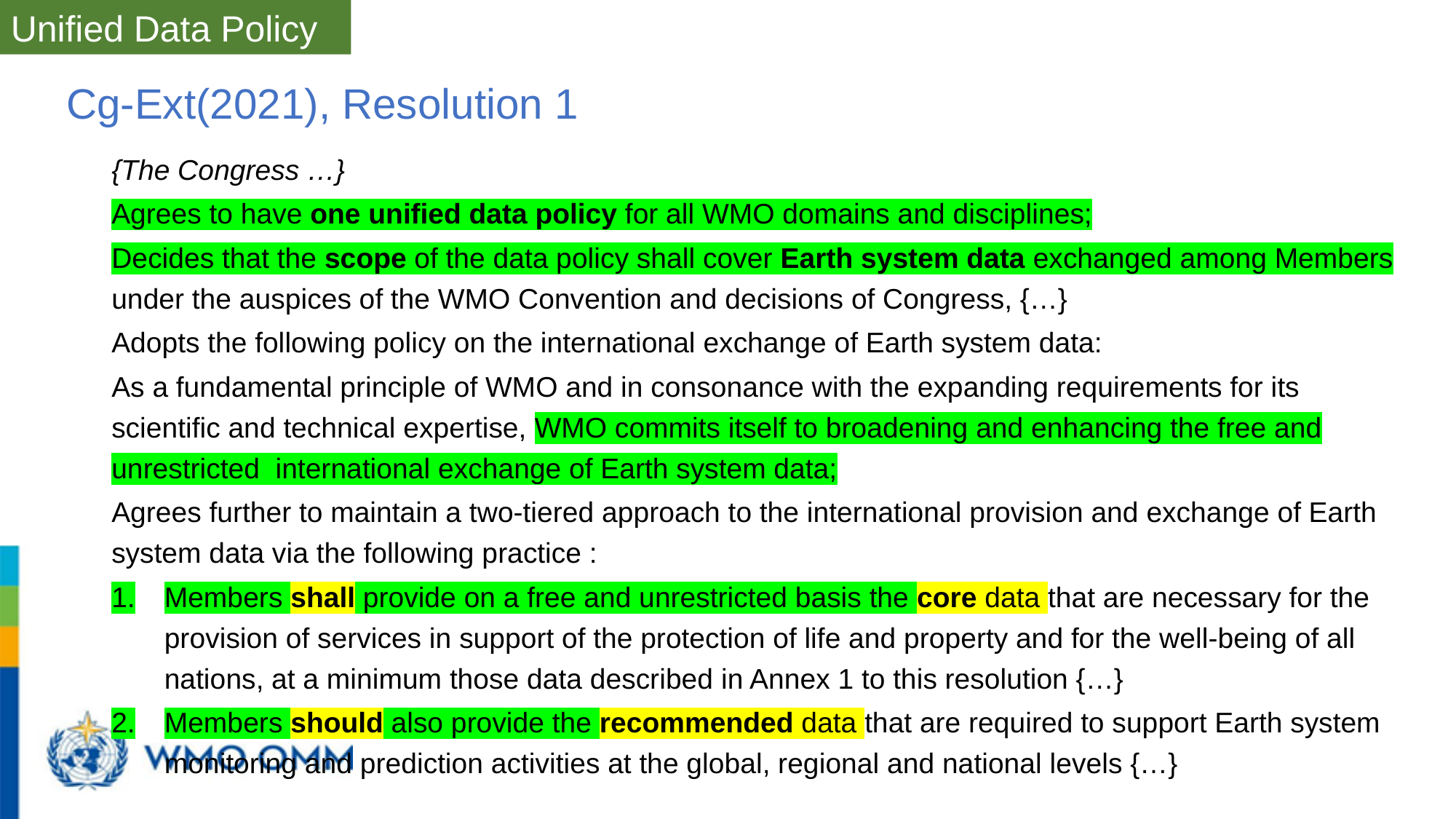

Unified Data Policy
# Cg-Ext(2021), Resolution 1
{The Congress …}
Agrees to have one unified data policy for all WMO domains and disciplines;
Decides that the scope of the data policy shall cover Earth system data exchanged among Members under the auspices of the WMO Convention and decisions of Congress, {…}
Adopts the following policy on the international exchange of Earth system data:
As a fundamental principle of WMO and in consonance with the expanding requirements for its scientific and technical expertise, WMO commits itself to broadening and enhancing the free and unrestricted  international exchange of Earth system data;
Agrees further to maintain a two-tiered approach to the international provision and exchange of Earth system data via the following practice :
Members shall provide on a free and unrestricted basis the core data that are necessary for the provision of services in support of the protection of life and property and for the well-being of all nations, at a minimum those data described in Annex 1 to this resolution {…}
Members should also provide the recommended data that are required to support Earth system monitoring and prediction activities at the global, regional and national levels {…}